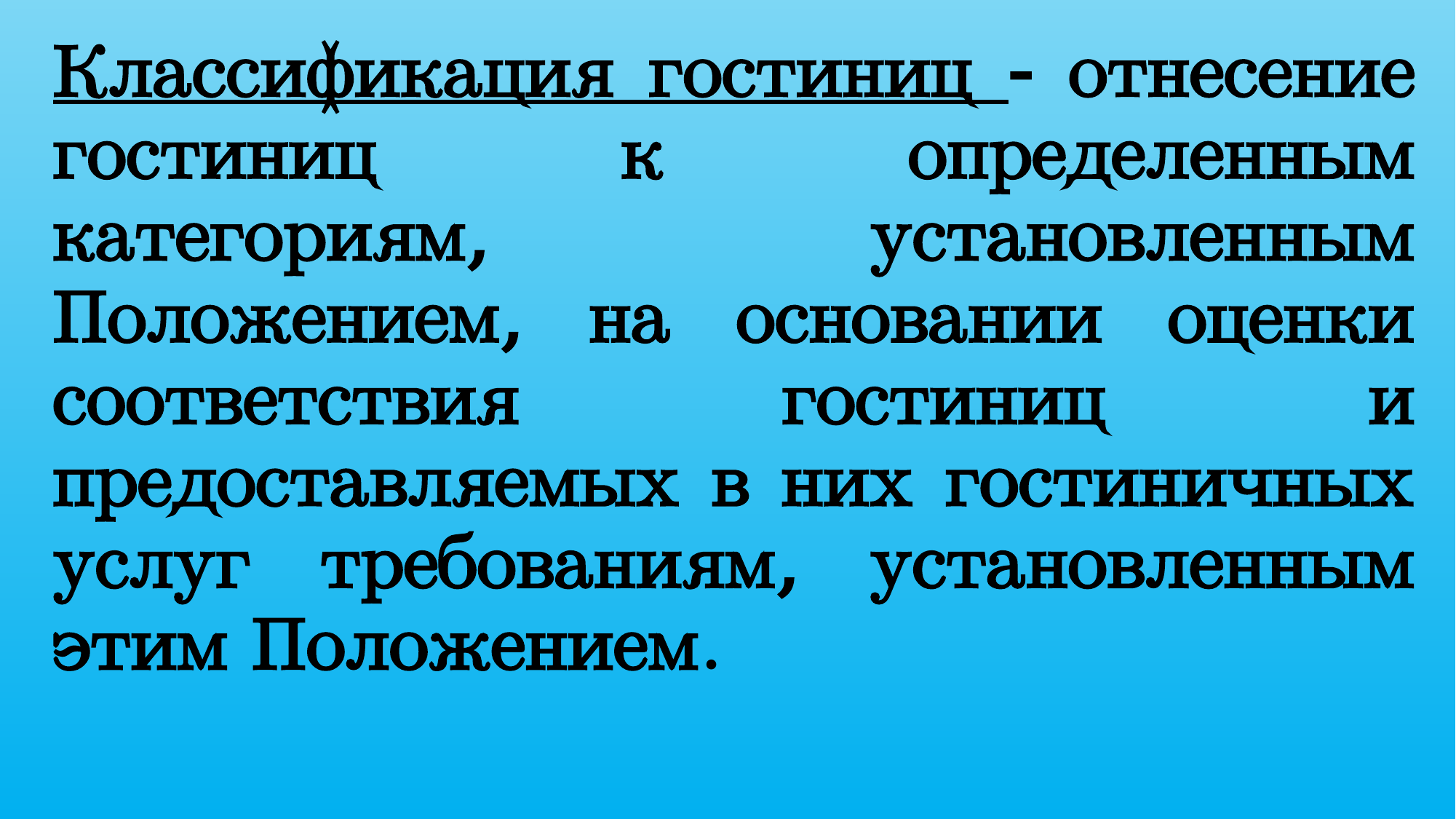

Классификация гостиниц - отнесение гостиниц к определенным категориям, установленным Положением, на основании оценки соответствия гостиниц и предоставляемых в них гостиничных услуг требованиям, установленным этим Положением.